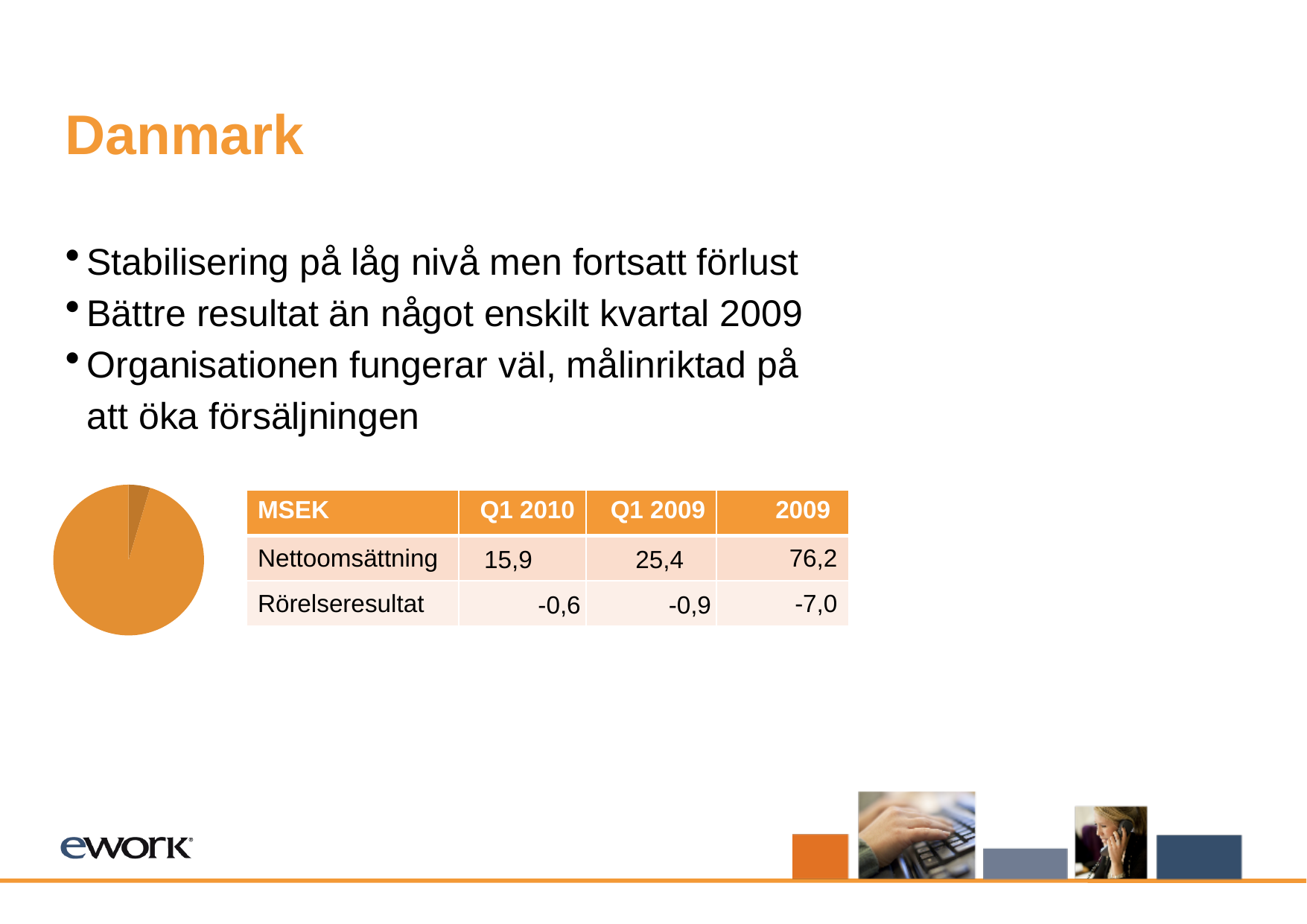

# Danmark
Stabilisering på låg nivå men fortsatt förlust
Bättre resultat än något enskilt kvartal 2009
Organisationen fungerar väl, målinriktad på
att öka försäljningen

### Chart

| Category | Kolumn1 |
|---|---|
|  | 4.6 |
|  | 95.4 |
|  | None |
|  | None |
| MSEK | Q1 2010 | Q1 2009 | 2009 |
| --- | --- | --- | --- |
| Nettoomsättning | 15,9 | 25,4 | 76,2 |
| Rörelseresultat | -0,6 | -0,9 | -7,0 |